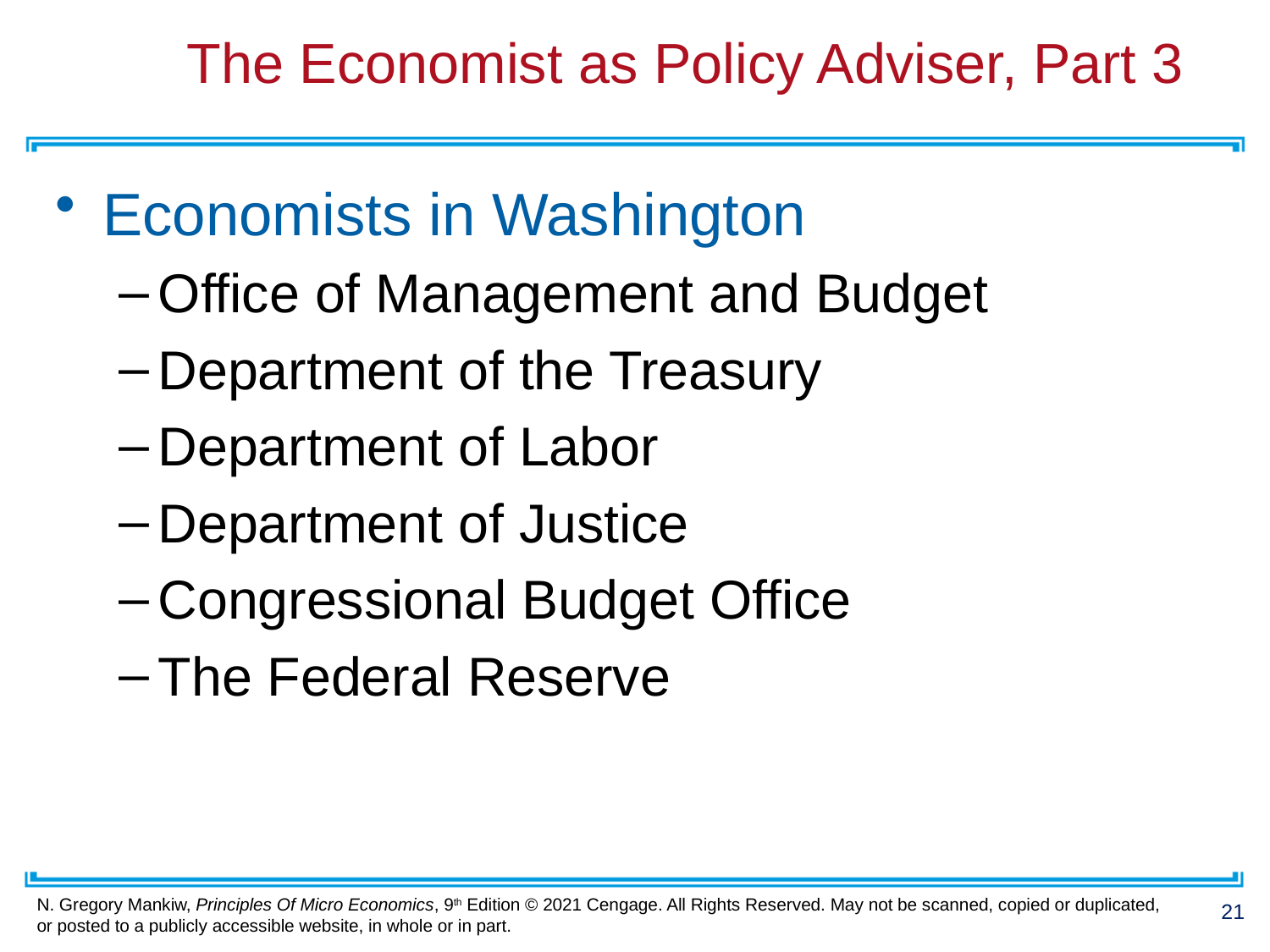

# The Economist as Policy Adviser, Part 3
Economists in Washington
Office of Management and Budget
Department of the Treasury
Department of Labor
Department of Justice
Congressional Budget Office
The Federal Reserve
21